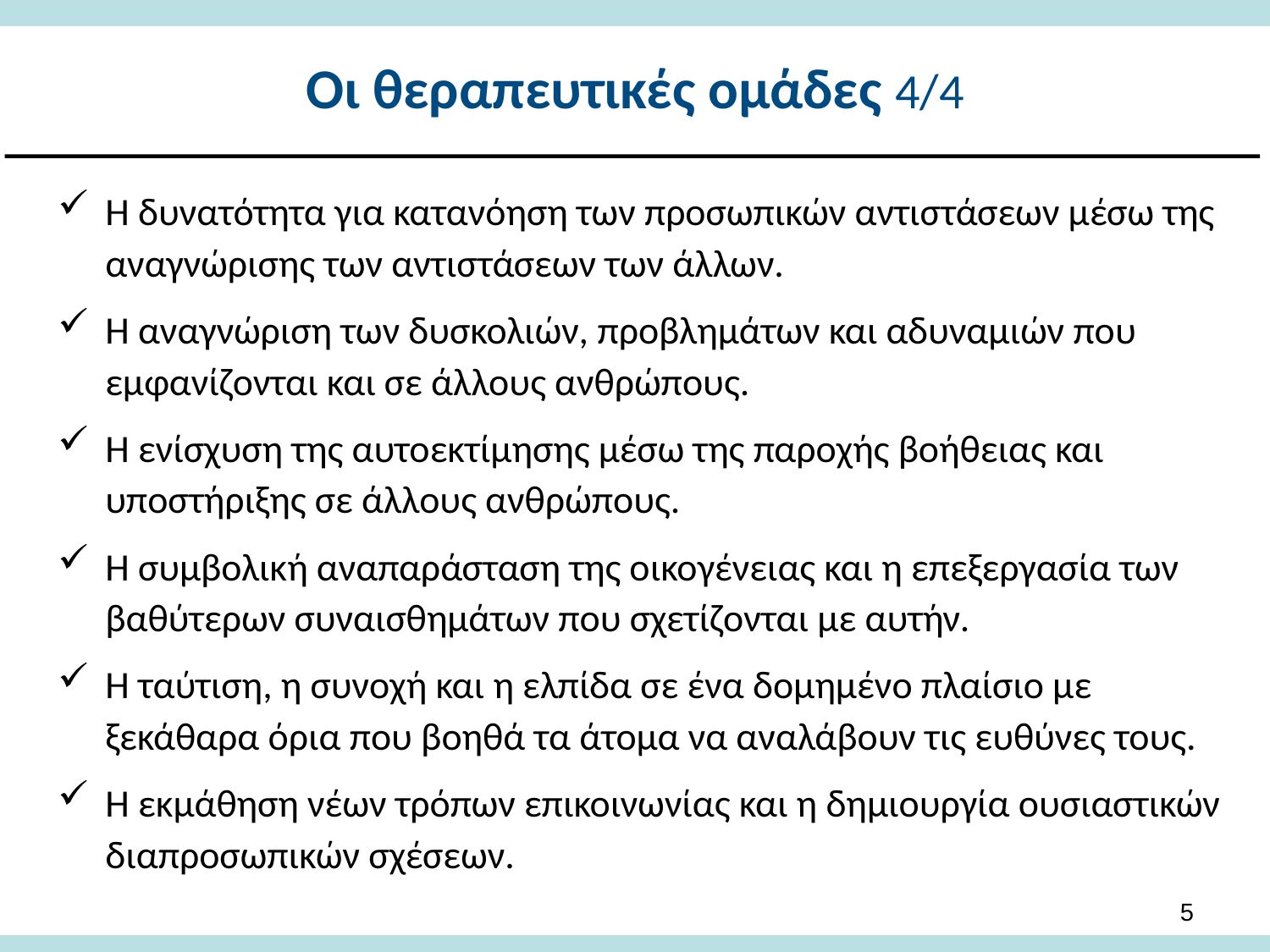

# Οι θεραπευτικές ομάδες 4/4
Η δυνατότητα για κατανόηση των προσωπικών αντιστάσεων μέσω της αναγνώρισης των αντιστάσεων των άλλων.
Η αναγνώριση των δυσκολιών, προβλημάτων και αδυναμιών που εμφανίζονται και σε άλλους ανθρώπους.
Η ενίσχυση της αυτοεκτίμησης μέσω της παροχής βοήθειας και υποστήριξης σε άλλους ανθρώπους.
Η συμβολική αναπαράσταση της οικογένειας και η επεξεργασία των βαθύτερων συναισθημάτων που σχετίζονται με αυτήν.
Η ταύτιση, η συνοχή και η ελπίδα σε ένα δομημένο πλαίσιο με ξεκάθαρα όρια που βοηθά τα άτομα να αναλάβουν τις ευθύνες τους.
Η εκμάθηση νέων τρόπων επικοινωνίας και η δημιουργία ουσιαστικών διαπροσωπικών σχέσεων.
5